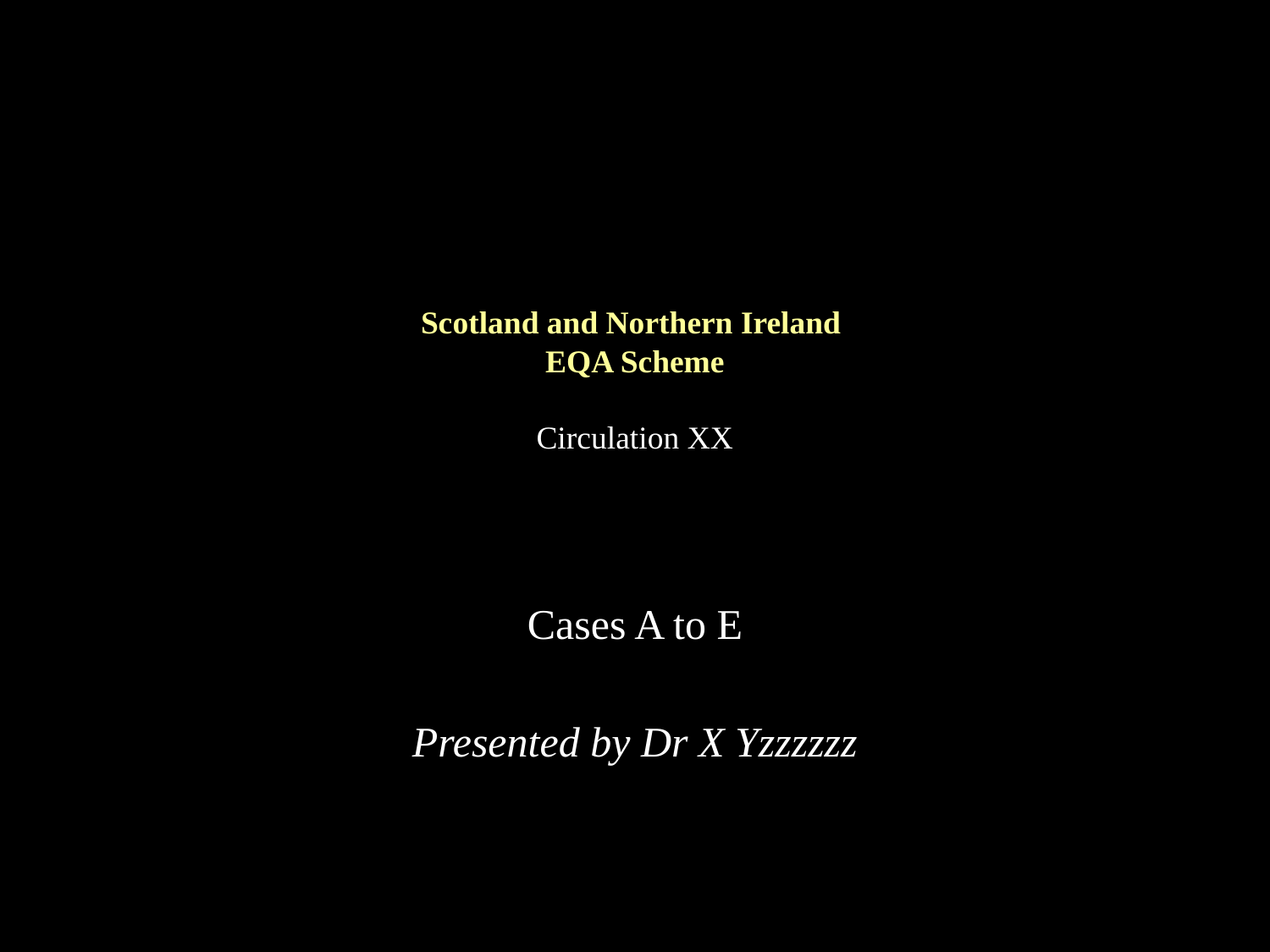

# Scotland and Northern Ireland EQA Scheme Circulation XX

Cases A to E

Presented by Dr X Yzzzzzz